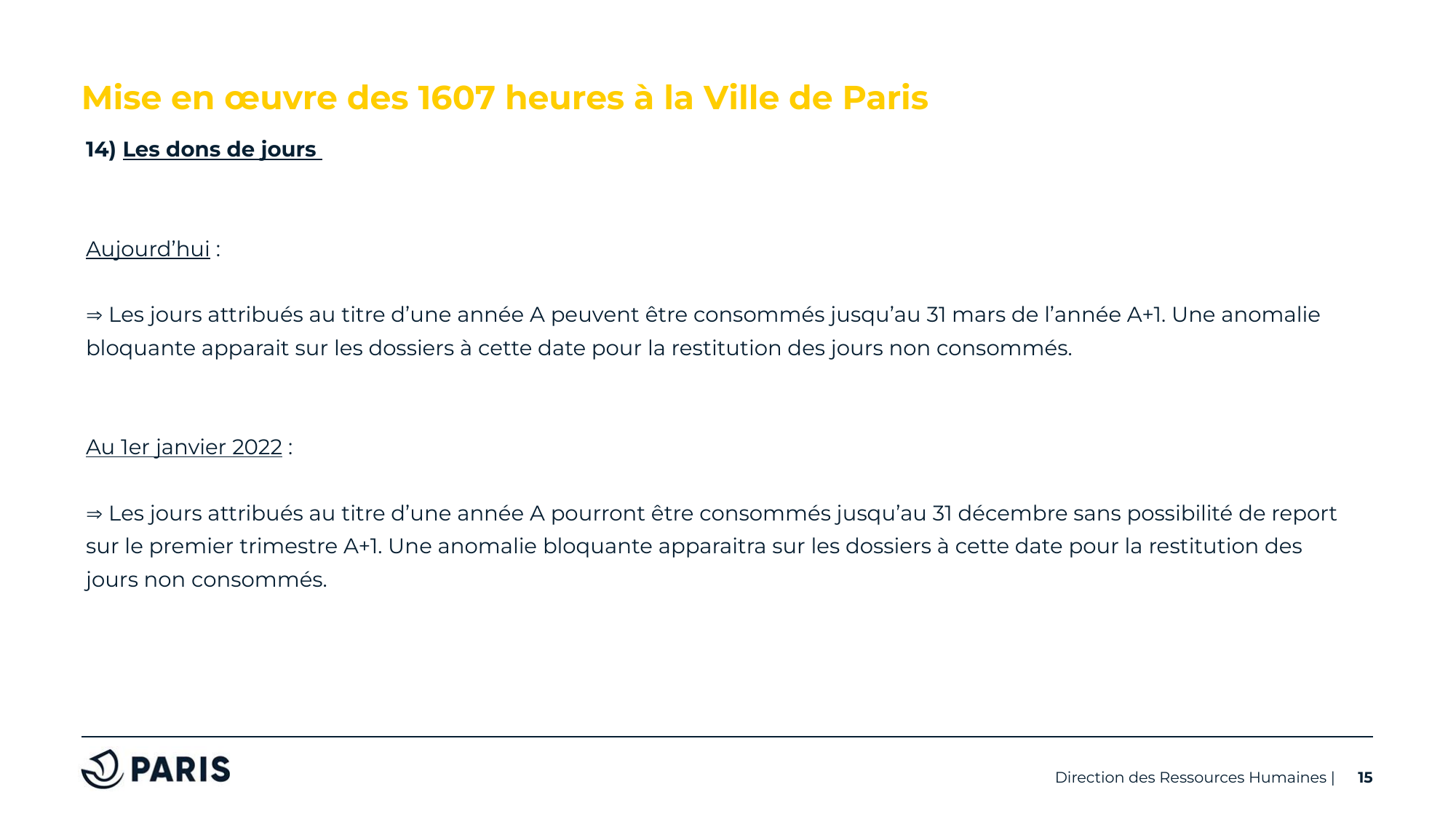

# Mise en œuvre des 1607 heures à la Ville de Paris
14) Les dons de jours

Aujourd’hui :

⇒ Les jours attribués au titre d’une année A peuvent être consommés jusqu’au 31 mars de l’année A+1. Une anomalie bloquante apparait sur les dossiers à cette date pour la restitution des jours non consommés.

Au 1er janvier 2022 :

⇒ Les jours attribués au titre d’une année A pourront être consommés jusqu’au 31 décembre sans possibilité de report sur le premier trimestre A+1. Une anomalie bloquante apparaitra sur les dossiers à cette date pour la restitution des jours non consommés.

Direction des Ressources Humaines |
15